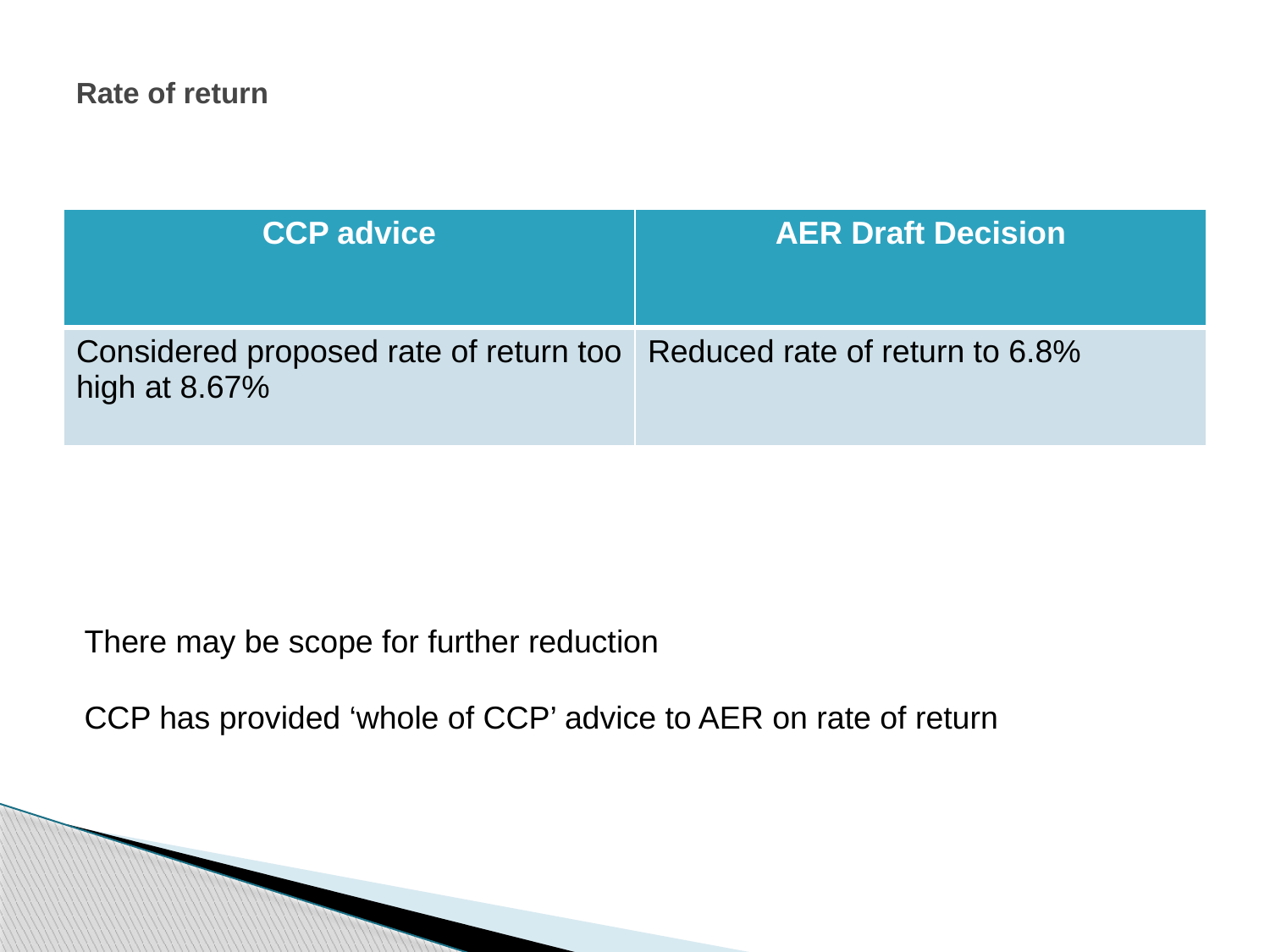

# Rate of return
| CCP advice | AER Draft Decision |
| --- | --- |
| Considered proposed rate of return too high at 8.67% | Reduced rate of return to 6.8% |
There may be scope for further reduction

CCP has provided ‘whole of CCP’ advice to AER on rate of return